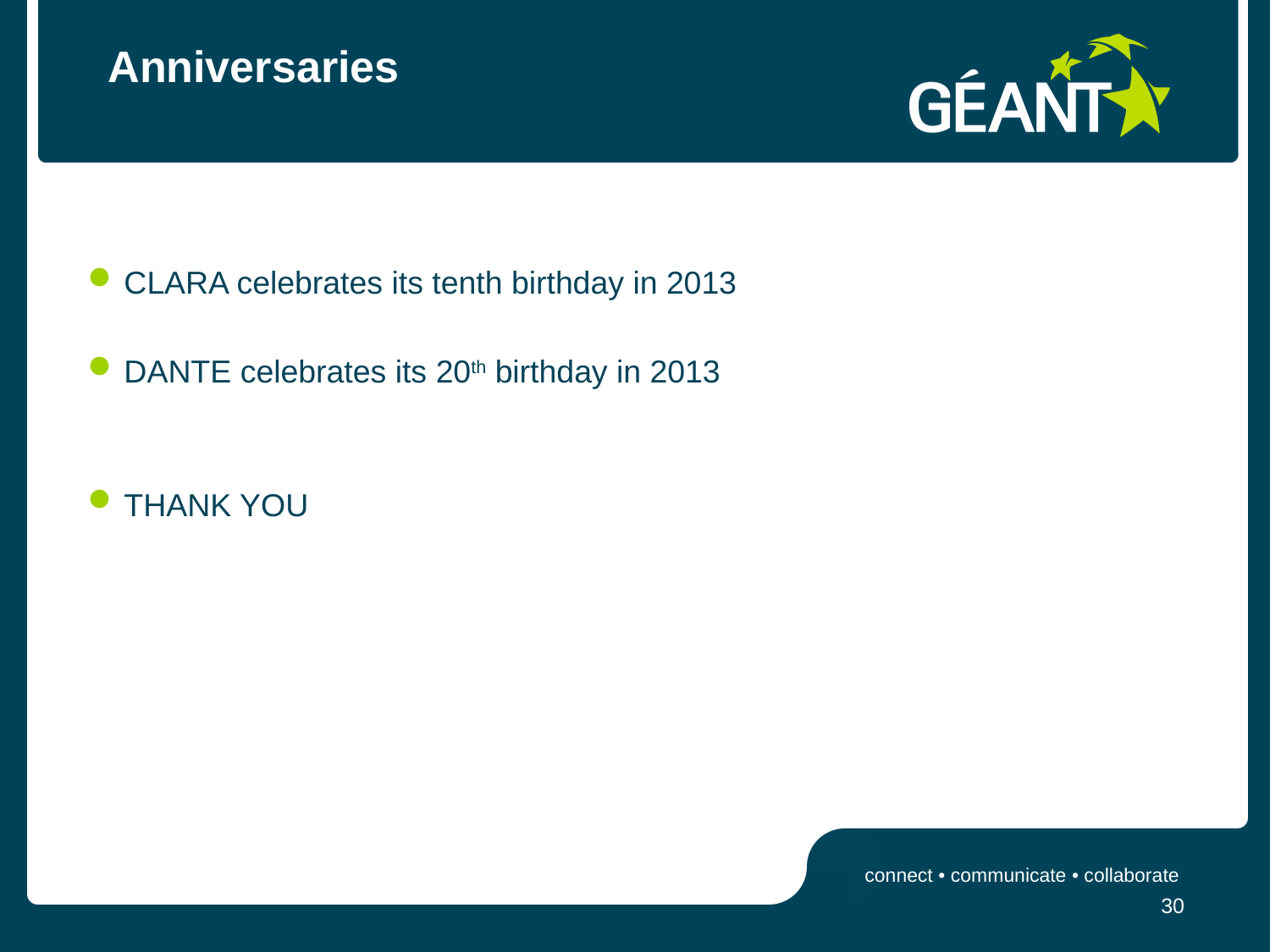

# Anniversaries
CLARA celebrates its tenth birthday in 2013

DANTE celebrates its 20th birthday in 2013

THANK YOU